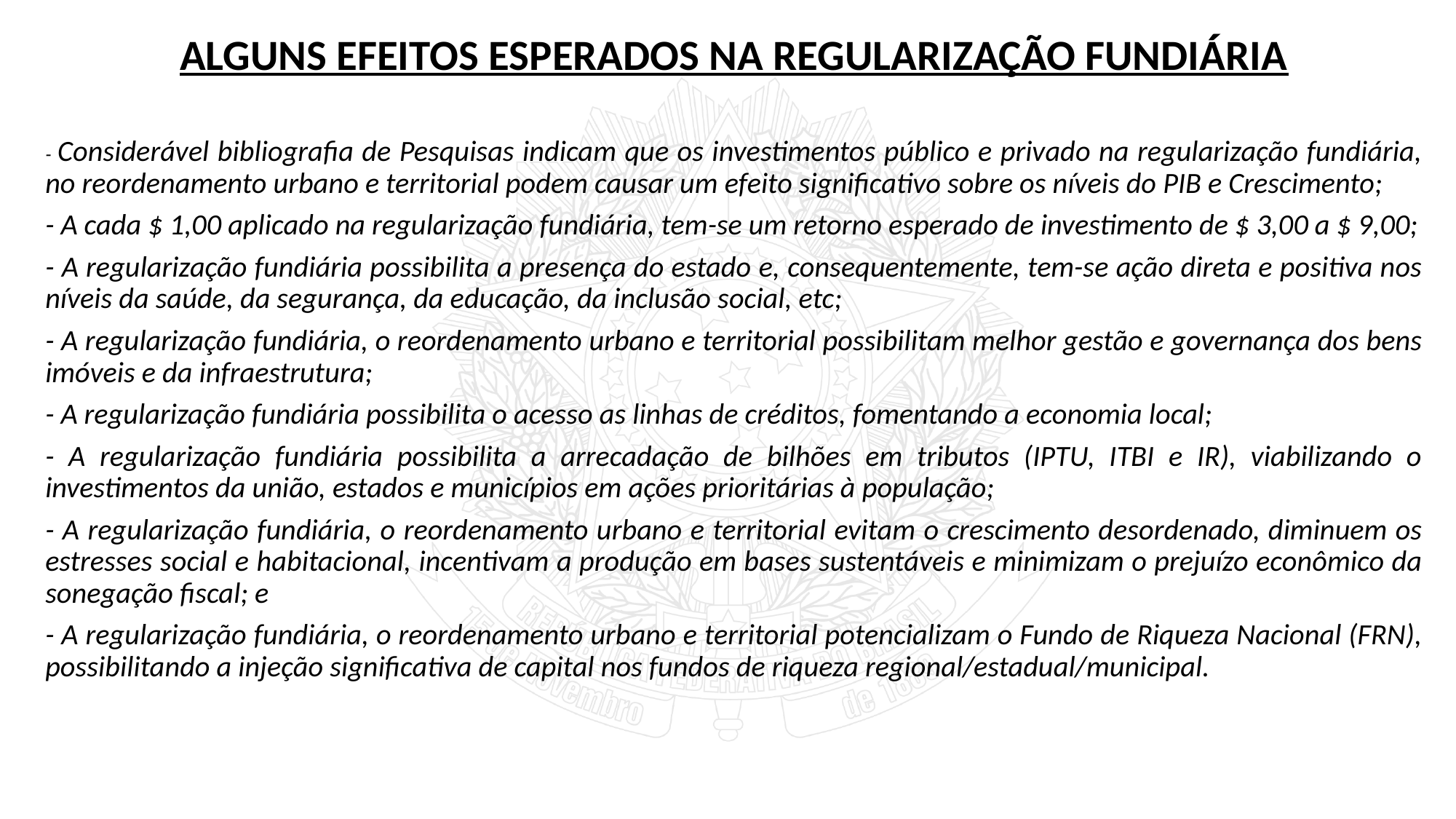

ALGUNS EFEITOS ESPERADOS NA REGULARIZAÇÃO FUNDIÁRIA

- Considerável bibliografia de Pesquisas indicam que os investimentos público e privado na regularização fundiária, no reordenamento urbano e territorial podem causar um efeito significativo sobre os níveis do PIB e Crescimento;
- A cada $ 1,00 aplicado na regularização fundiária, tem-se um retorno esperado de investimento de $ 3,00 a $ 9,00;
- A regularização fundiária possibilita a presença do estado e, consequentemente, tem-se ação direta e positiva nos níveis da saúde, da segurança, da educação, da inclusão social, etc;
- A regularização fundiária, o reordenamento urbano e territorial possibilitam melhor gestão e governança dos bens imóveis e da infraestrutura;
- A regularização fundiária possibilita o acesso as linhas de créditos, fomentando a economia local;
- A regularização fundiária possibilita a arrecadação de bilhões em tributos (IPTU, ITBI e IR), viabilizando o investimentos da união, estados e municípios em ações prioritárias à população;
- A regularização fundiária, o reordenamento urbano e territorial evitam o crescimento desordenado, diminuem os estresses social e habitacional, incentivam a produção em bases sustentáveis e minimizam o prejuízo econômico da sonegação fiscal; e
- A regularização fundiária, o reordenamento urbano e territorial potencializam o Fundo de Riqueza Nacional (FRN), possibilitando a injeção significativa de capital nos fundos de riqueza regional/estadual/municipal.